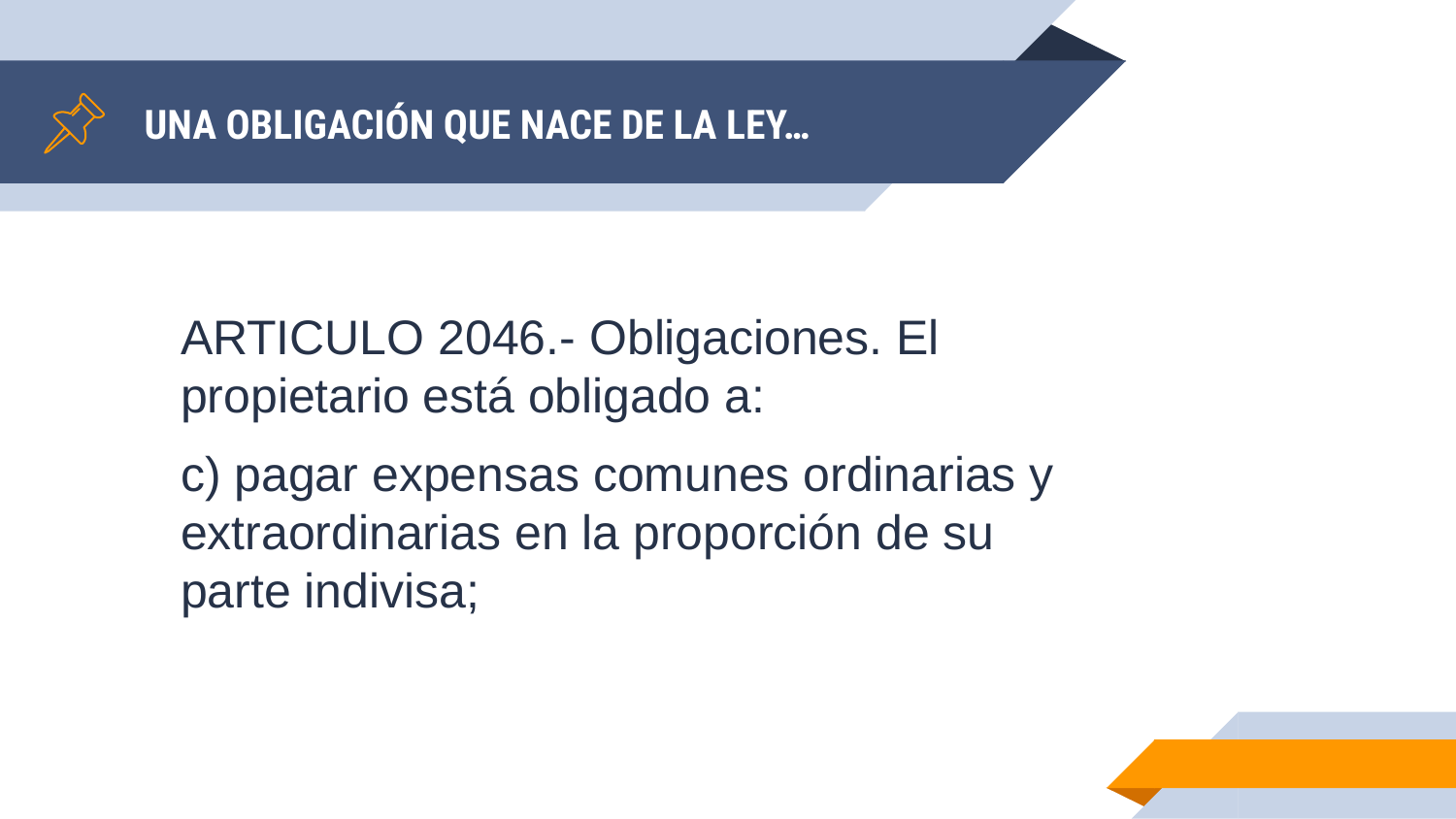

# UNA OBLIGACIÓN QUE NACE DE LA LEY…

ARTICULO 2046.- Obligaciones. El propietario está obligado a:
c) pagar expensas comunes ordinarias y extraordinarias en la proporción de su parte indivisa;